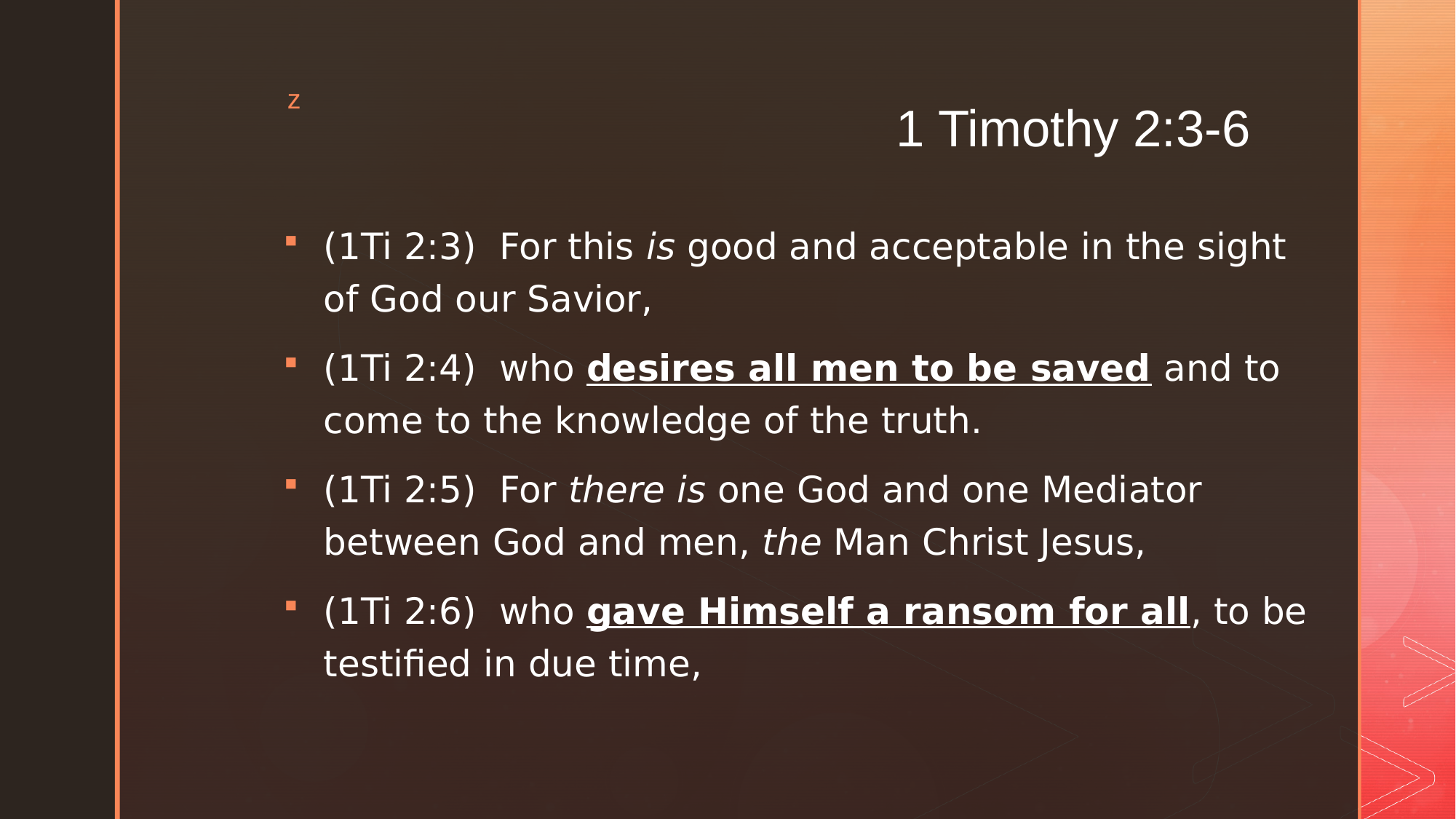

# 1 Timothy 2:3-6
(1Ti 2:3)  For this is good and acceptable in the sight of God our Savior,
(1Ti 2:4)  who desires all men to be saved and to come to the knowledge of the truth.
(1Ti 2:5)  For there is one God and one Mediator between God and men, the Man Christ Jesus,
(1Ti 2:6)  who gave Himself a ransom for all, to be testified in due time,